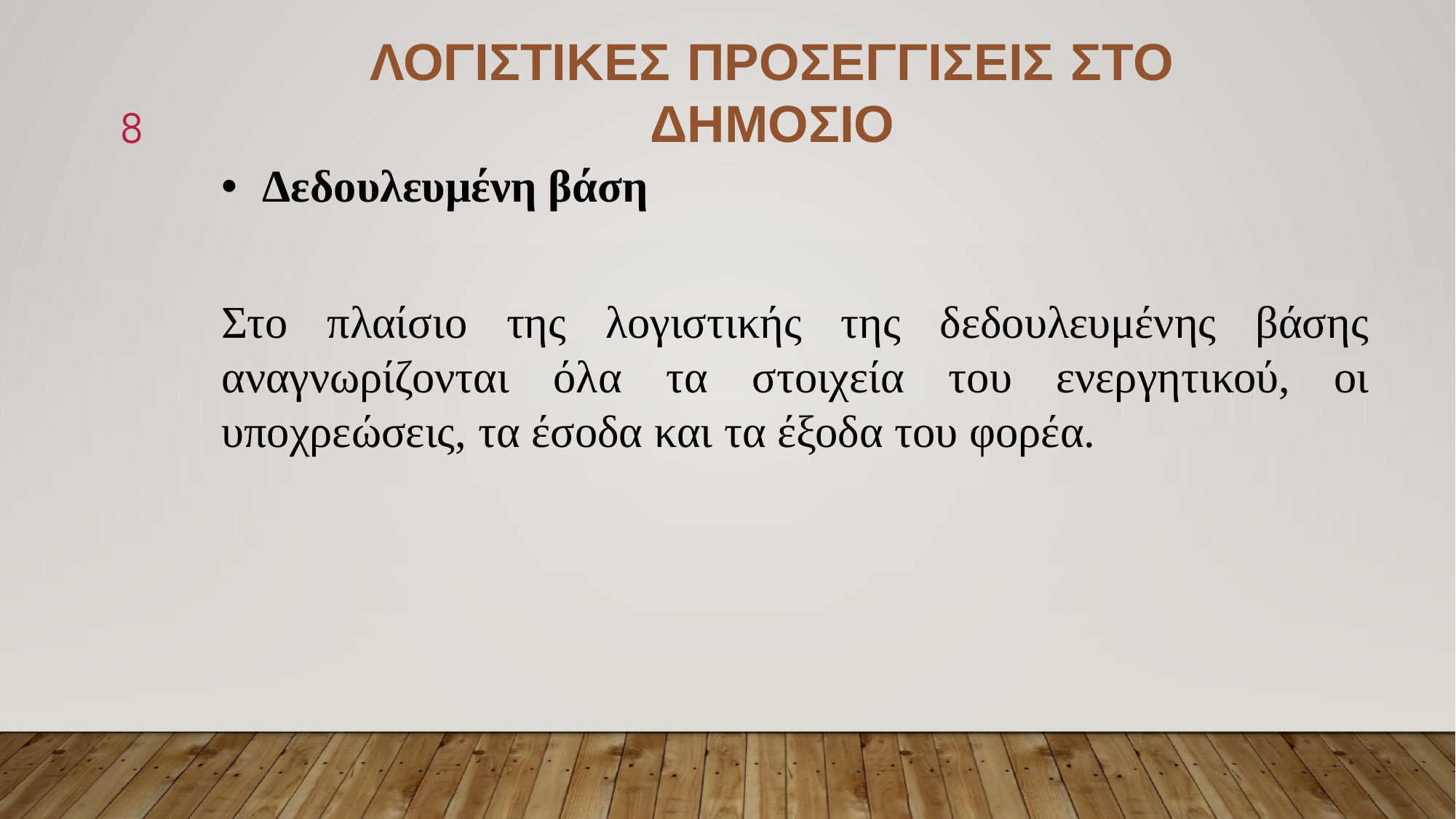

ΛΟΓΙΣΤΙΚΕΣ ΠΡΟΣΕΓΓΙΣΕΙΣ ΣΤΟ ΔΗΜΟΣΙΟ
8
Δεδουλευμένη βάση

Στο πλαίσιο της λογιστικής της δεδουλευμένης βάσης αναγνωρίζονται όλα τα στοιχεία του ενεργητικού, οι υποχρεώσεις, τα έσοδα και τα έξοδα του φορέα.